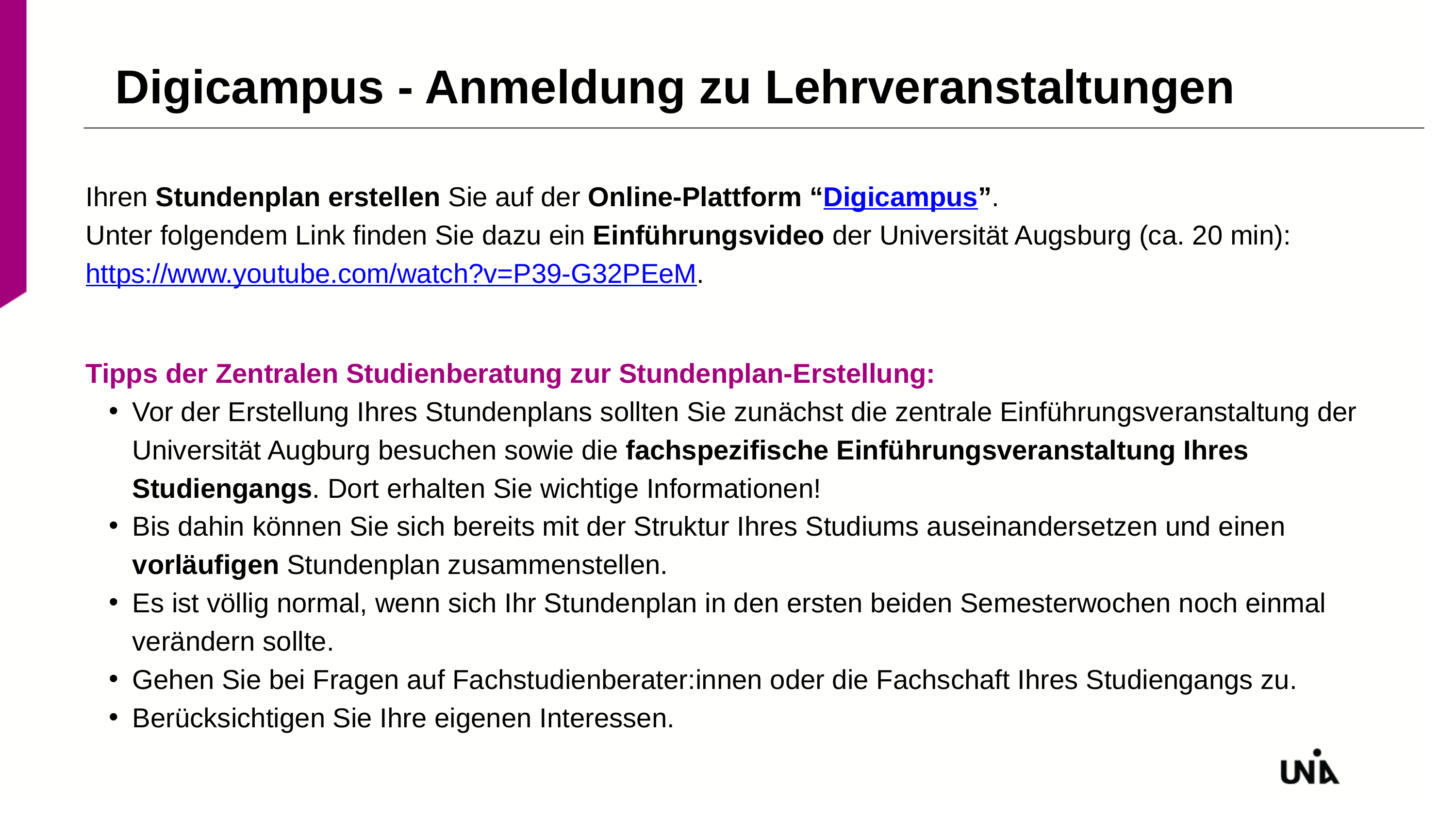

Digicampus - Anmeldung zu Lehrveranstaltungen
Ihren Stundenplan erstellen Sie auf der Online-Plattform “Digicampus”.
Unter folgendem Link finden Sie dazu ein Einführungsvideo der Universität Augsburg (ca. 20 min): https://www.youtube.com/watch?v=P39-G32PEeM.
Tipps der Zentralen Studienberatung zur Stundenplan-Erstellung:
Vor der Erstellung Ihres Stundenplans sollten Sie zunächst die zentrale Einführungsveranstaltung der Universität Augburg besuchen sowie die fachspezifische Einführungsveranstaltung Ihres Studiengangs. Dort erhalten Sie wichtige Informationen!
Bis dahin können Sie sich bereits mit der Struktur Ihres Studiums auseinandersetzen und einen vorläufigen Stundenplan zusammenstellen.
Es ist völlig normal, wenn sich Ihr Stundenplan in den ersten beiden Semesterwochen noch einmal verändern sollte.
Gehen Sie bei Fragen auf Fachstudienberater:innen oder die Fachschaft Ihres Studiengangs zu.
Berücksichtigen Sie Ihre eigenen Interessen.